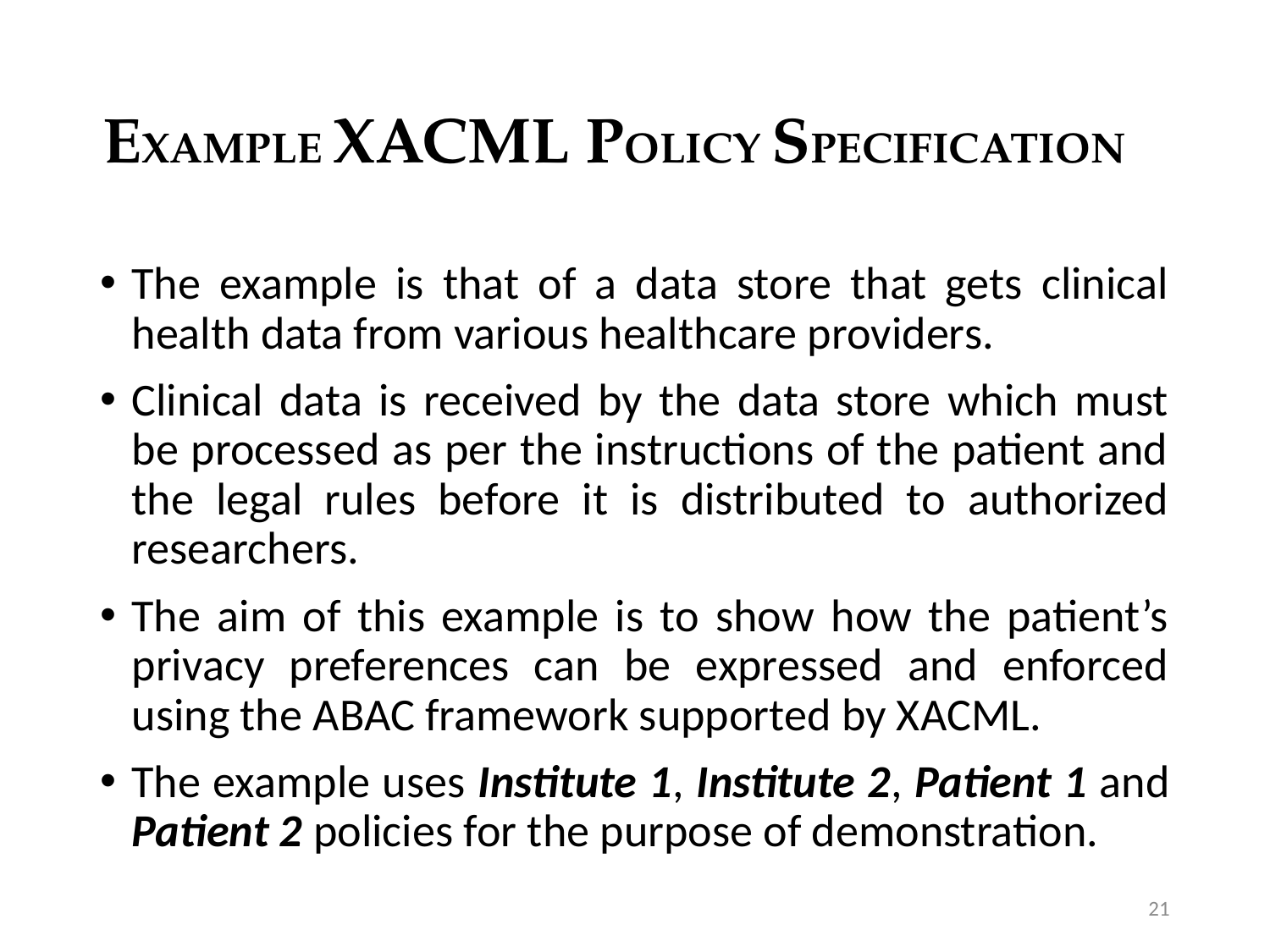

# EXAMPLE XACML POLICY SPECIFICATION
The example is that of a data store that gets clinical health data from various healthcare providers.
Clinical data is received by the data store which must be processed as per the instructions of the patient and the legal rules before it is distributed to authorized researchers.
The aim of this example is to show how the patient’s privacy preferences can be expressed and enforced using the ABAC framework supported by XACML.
The example uses Institute 1, Institute 2, Patient 1 and Patient 2 policies for the purpose of demonstration.
21